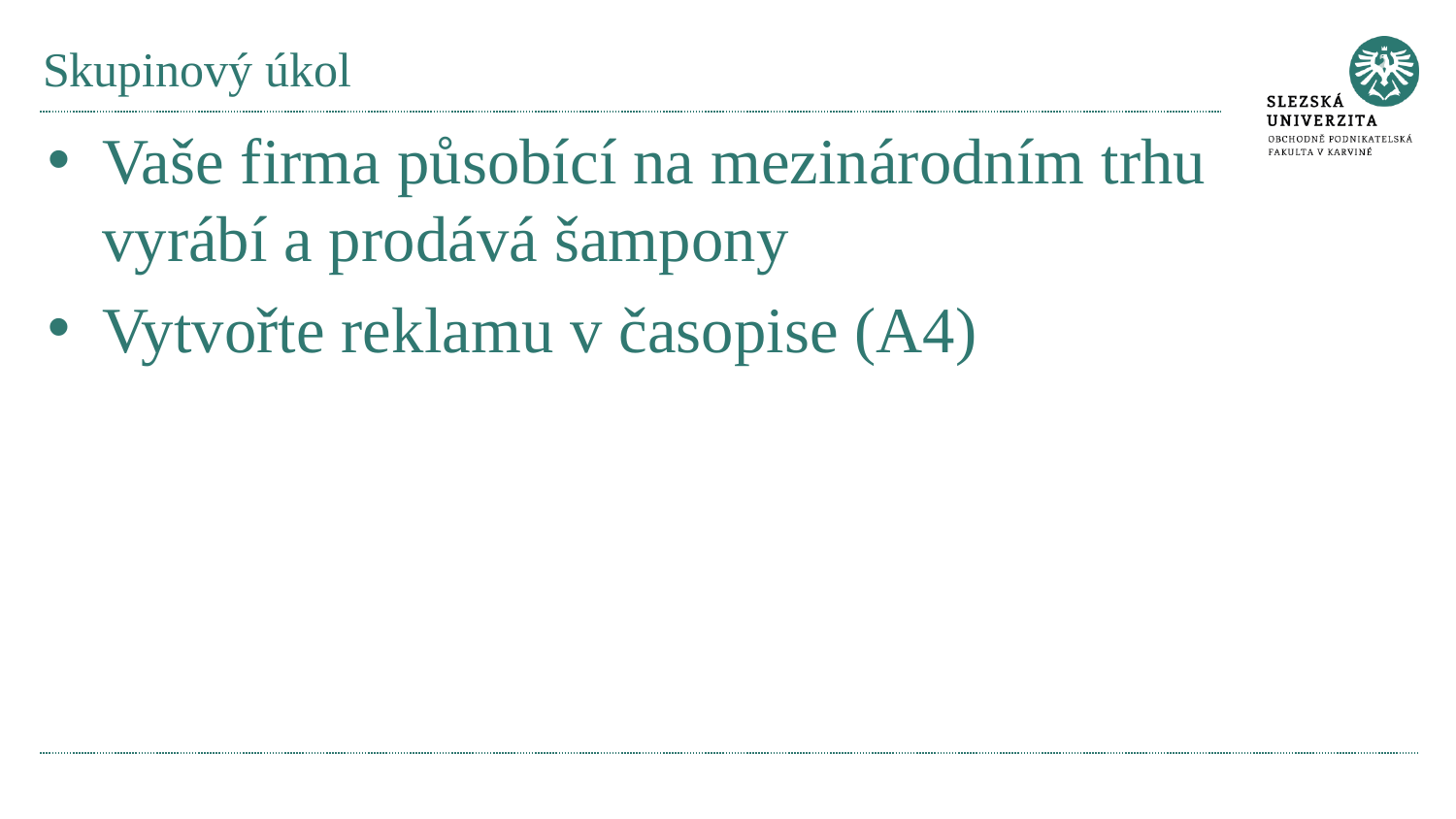

# Skupinový úkol
Vaše firma působící na mezinárodním trhu vyrábí a prodává šampony
Vytvořte reklamu v časopise (A4)